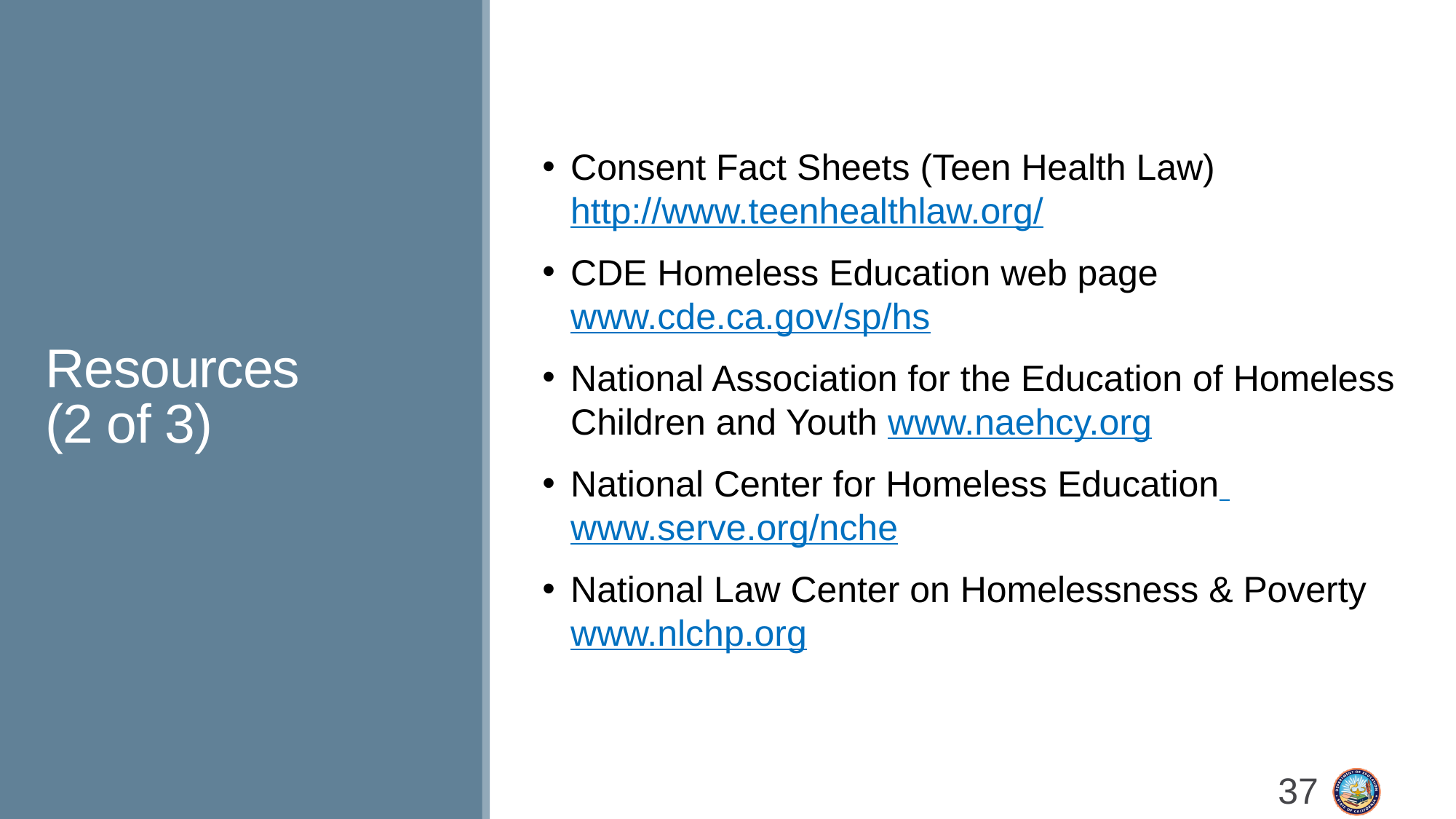

Consent Fact Sheets (Teen Health Law) http://www.teenhealthlaw.org/
CDE Homeless Education web page www.cde.ca.gov/sp/hs
National Association for the Education of Homeless Children and Youth www.naehcy.org
National Center for Homeless Education www.serve.org/nche
National Law Center on Homelessness & Poverty www.nlchp.org
# Resources (2 of 3)
37